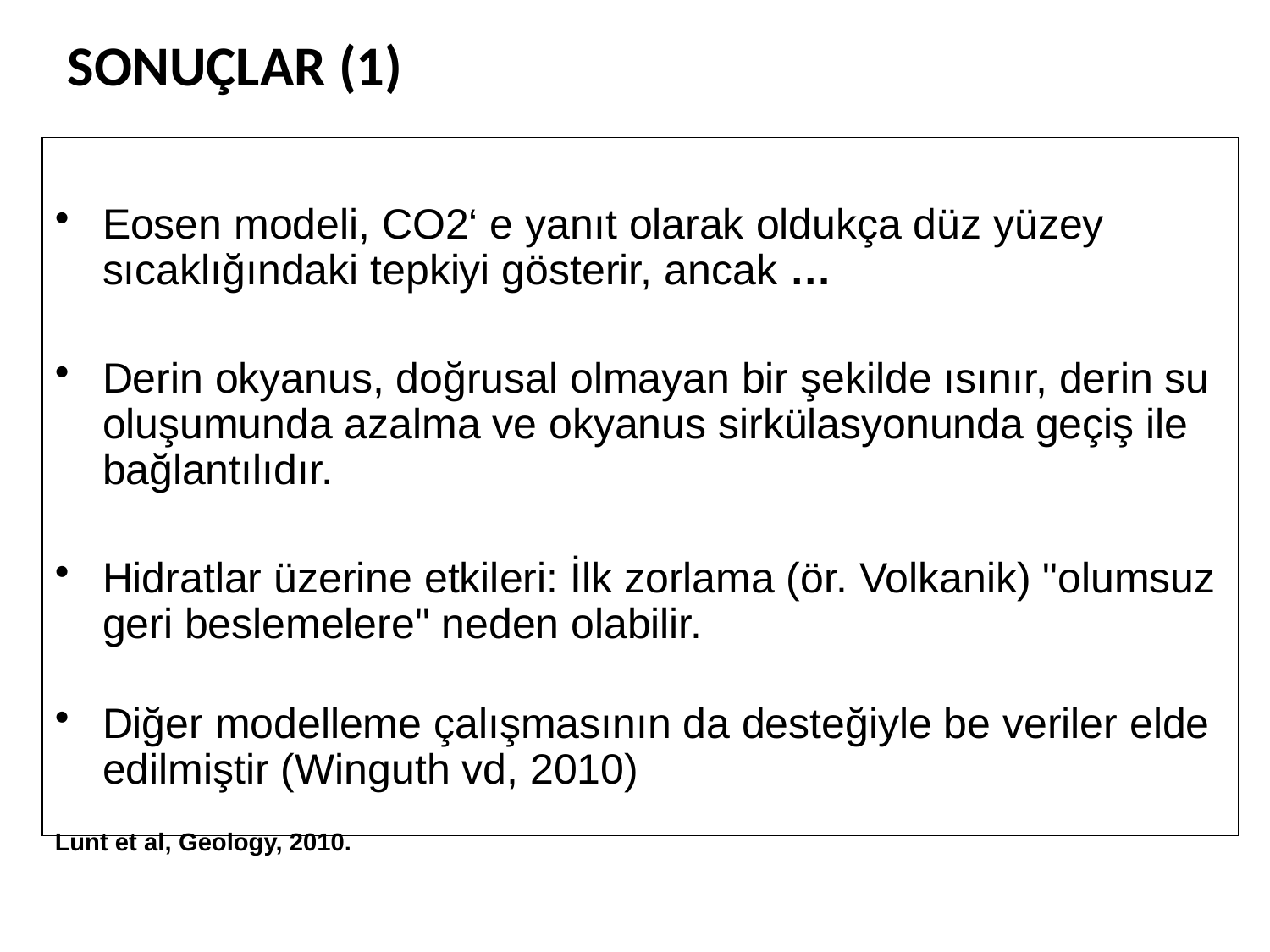

SONUÇLAR (1)

Eosen modeli, CO2‘ e yanıt olarak oldukça düz yüzey sıcaklığındaki tepkiyi gösterir, ancak …

Derin okyanus, doğrusal olmayan bir şekilde ısınır, derin su oluşumunda azalma ve okyanus sirkülasyonunda geçiş ile bağlantılıdır.

Hidratlar üzerine etkileri: İlk zorlama (ör. Volkanik) "olumsuz geri beslemelere" neden olabilir.
Diğer modelleme çalışmasının da desteğiyle be veriler elde edilmiştir (Winguth vd, 2010)

Lunt et al, Geology, 2010.